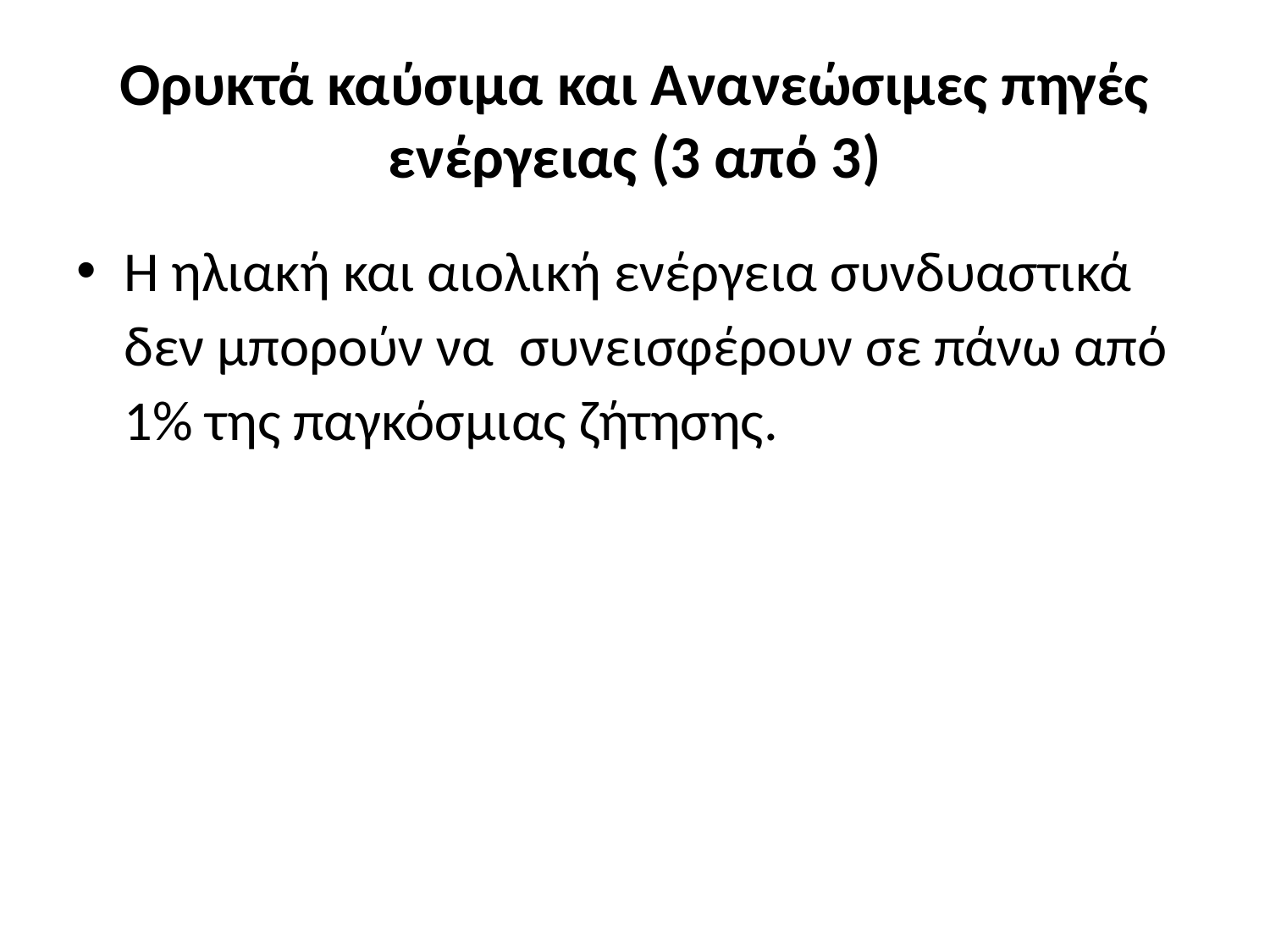

# Ορυκτά καύσιμα και Ανανεώσιμες πηγές ενέργειας (3 από 3)
Η ηλιακή και αιολική ενέργεια συνδυαστικά δεν μπορούν να  συνεισφέρουν σε πάνω από 1% της παγκόσμιας ζήτησης.